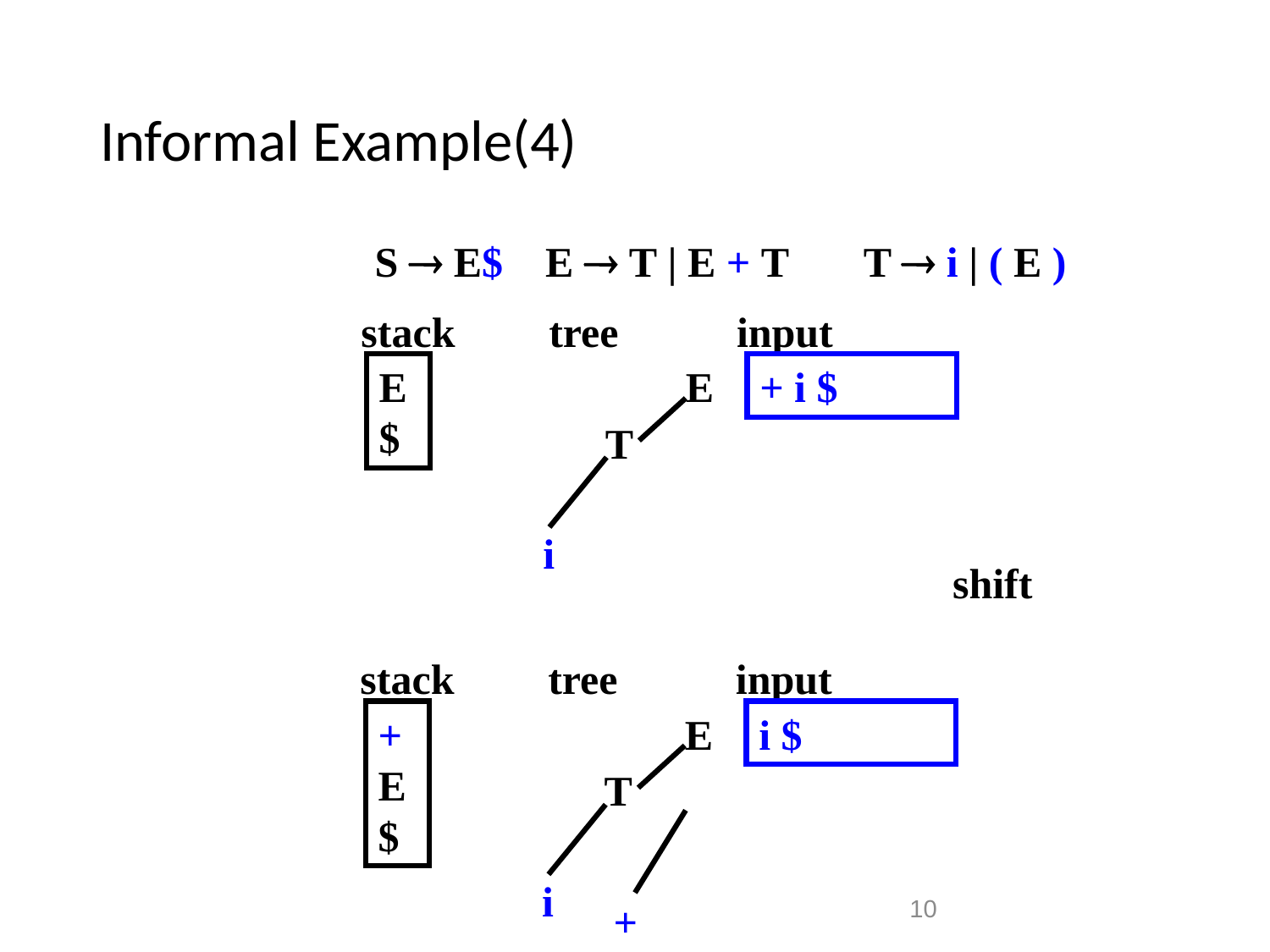

# Informal Example(4)
S → E$    E → T | E + T       T → i | ( E )
stack
tree
input
E$
E

T

i
+ i $
shift
stack
tree
input
+E$
E

T

i

+
i $
10